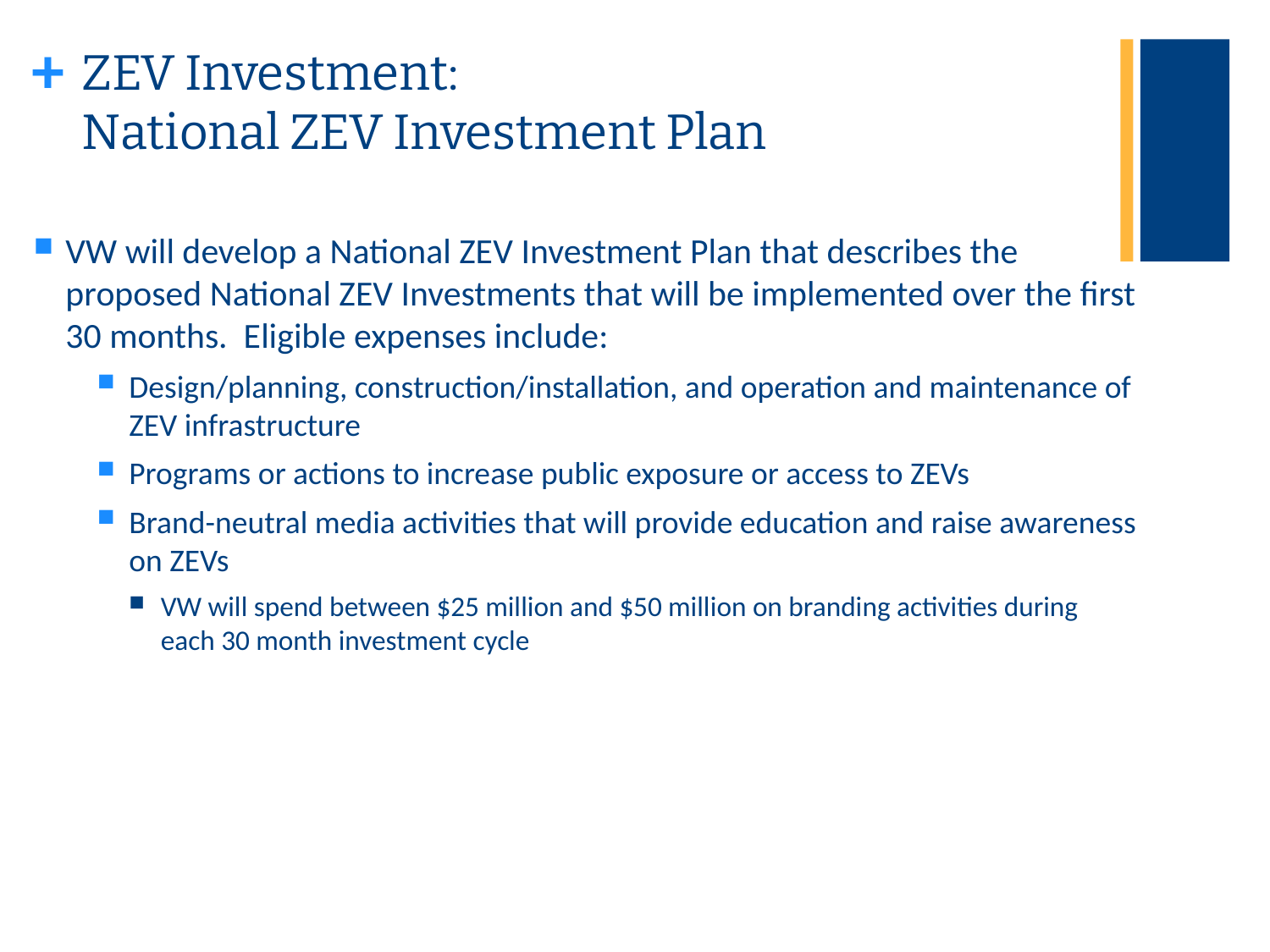

# ZEV Investment: National ZEV Investment Plan
VW will develop a National ZEV Investment Plan that describes the proposed National ZEV Investments that will be implemented over the first 30 months.  Eligible expenses include:
Design/planning, construction/installation, and operation and maintenance of ZEV infrastructure
Programs or actions to increase public exposure or access to ZEVs
Brand-neutral media activities that will provide education and raise awareness on ZEVs
VW will spend between $25 million and $50 million on branding activities during each 30 month investment cycle